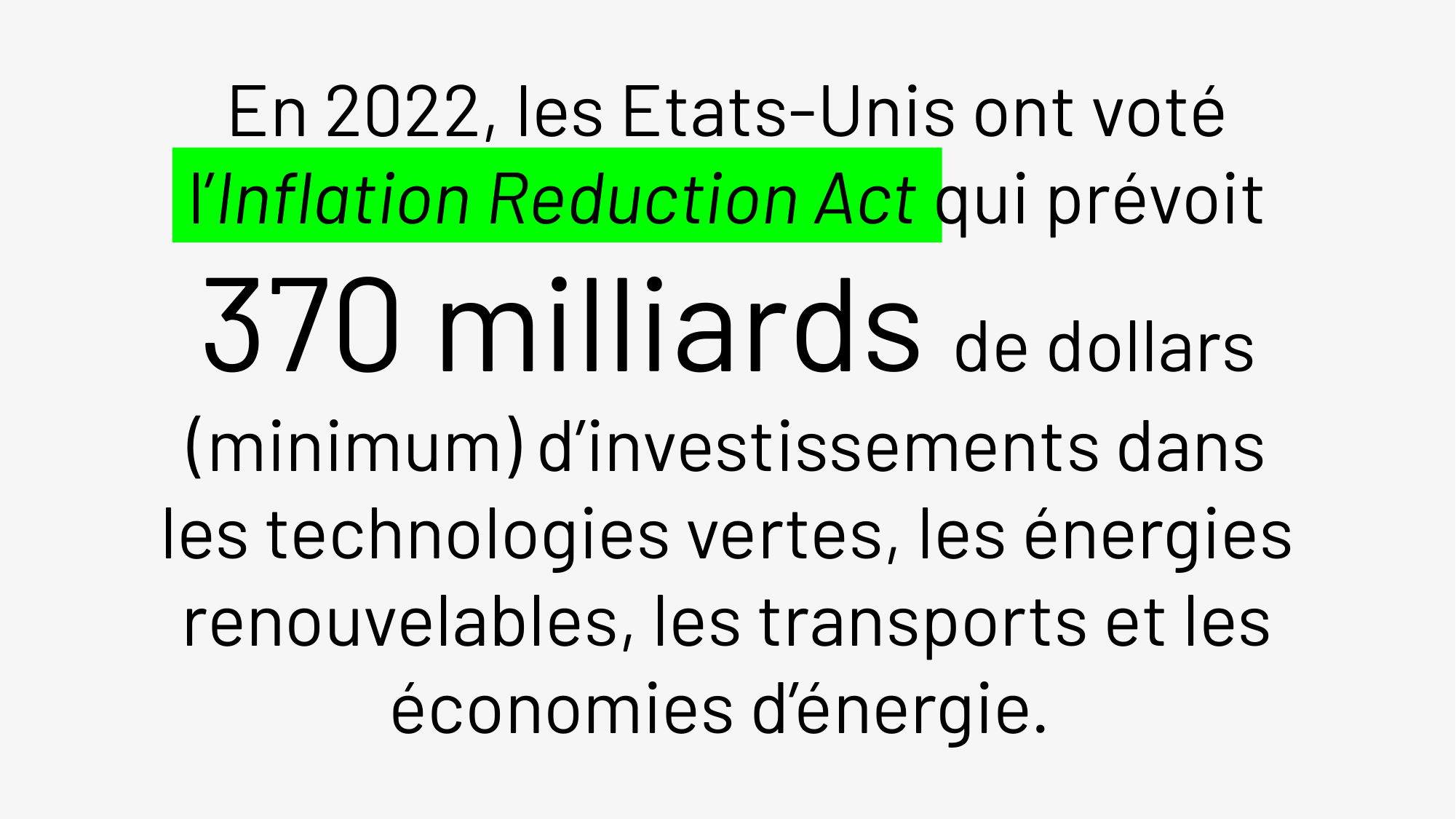

En 2022, les Etats-Unis ont voté l’Inflation Reduction Act qui prévoit 370 milliards de dollars (minimum) d’investissements dans les technologies vertes, les énergies renouvelables, les transports et les économies d’énergie.